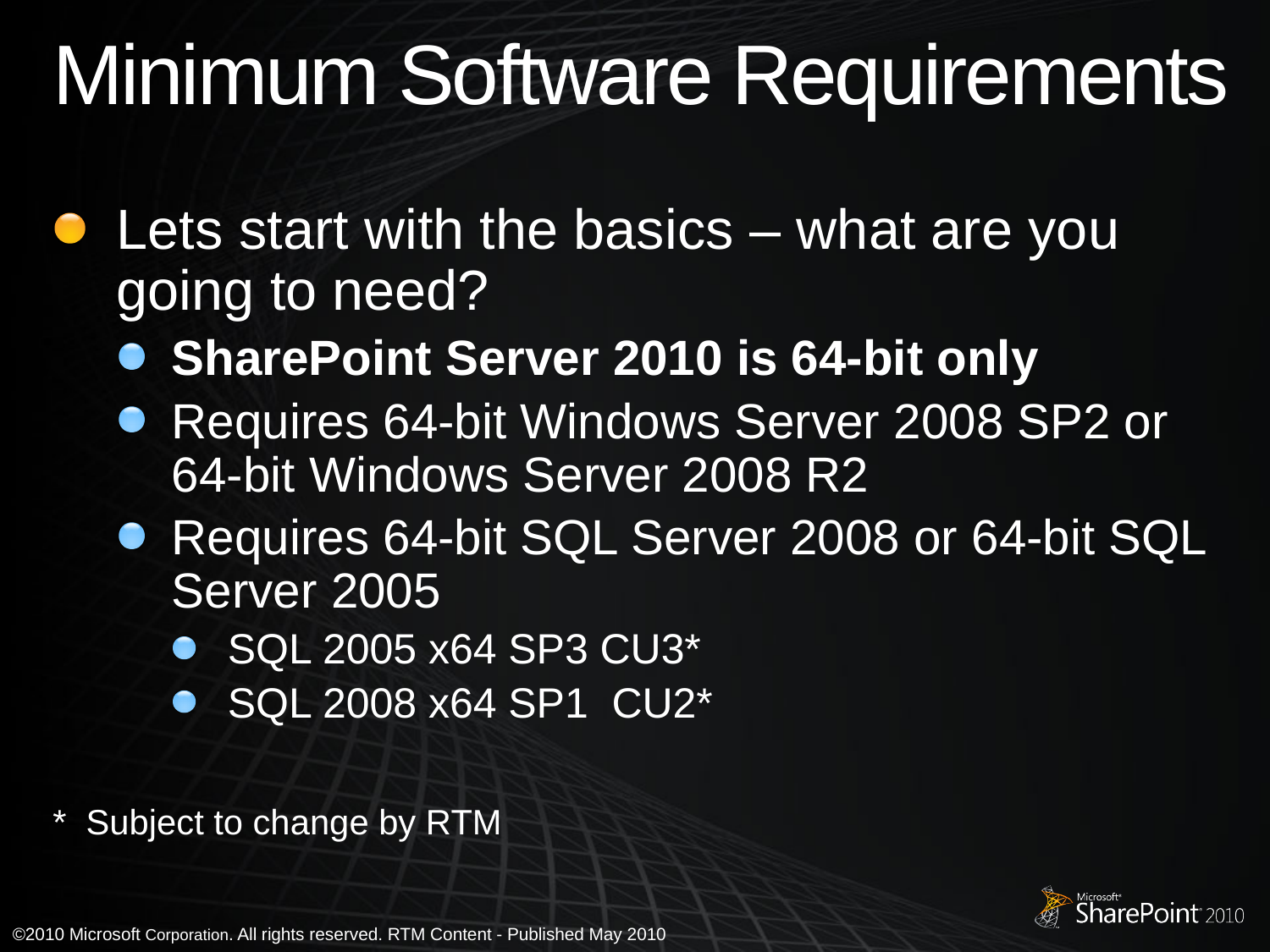

# Minimum Software Requirements
Lets start with the basics – what are you going to need?
SharePoint Server 2010 is 64-bit only
Requires 64-bit Windows Server 2008 SP2 or 64-bit Windows Server 2008 R2
Requires 64-bit SQL Server 2008 or 64-bit SQL Server 2005
SQL 2005 x64 SP3 CU3*
SQL 2008 x64 SP1  CU2*

*  Subject to change by RTM